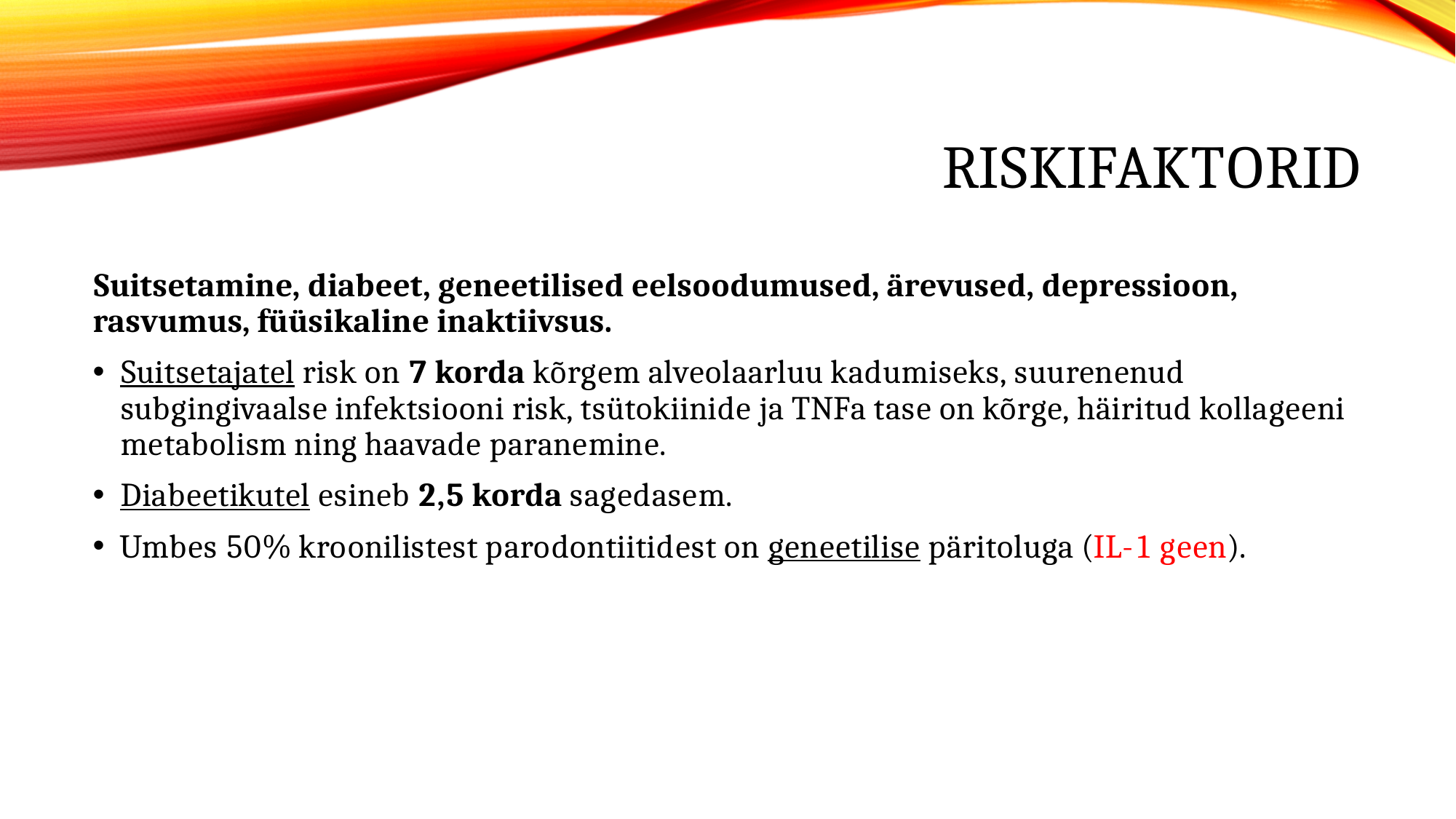

# Riskifaktorid
Suitsetamine, diabeet, geneetilised eelsoodumused, ärevused, depressioon, rasvumus, füüsikaline inaktiivsus.
Suitsetajatel risk on 7 korda kõrgem alveolaarluu kadumiseks, suurenenud subgingivaalse infektsiooni risk, tsütokiinide ja TNFa tase on kõrge, häiritud kollageeni metabolism ning haavade paranemine.
Diabeetikutel esineb 2,5 korda sagedasem.
Umbes 50% kroonilistest parodontiitidest on geneetilise päritoluga (IL-1 geen).